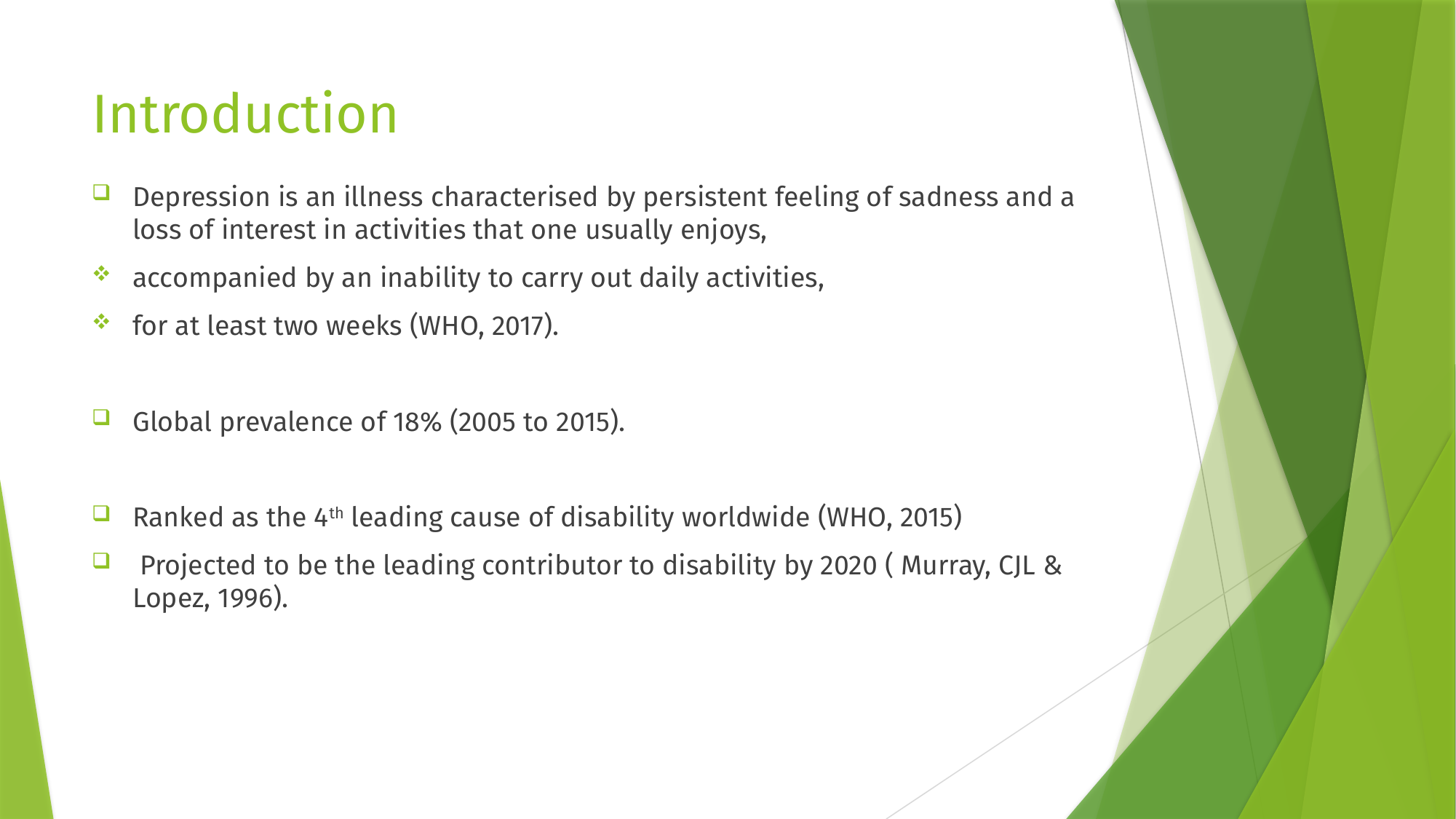

# Introduction
Depression is an illness characterised by persistent feeling of sadness and a loss of interest in activities that one usually enjoys,
accompanied by an inability to carry out daily activities,
for at least two weeks (WHO, 2017).

Global prevalence of 18% (2005 to 2015).

Ranked as the 4th leading cause of disability worldwide (WHO, 2015)
 Projected to be the leading contributor to disability by 2020 ( Murray, CJL & Lopez, 1996).